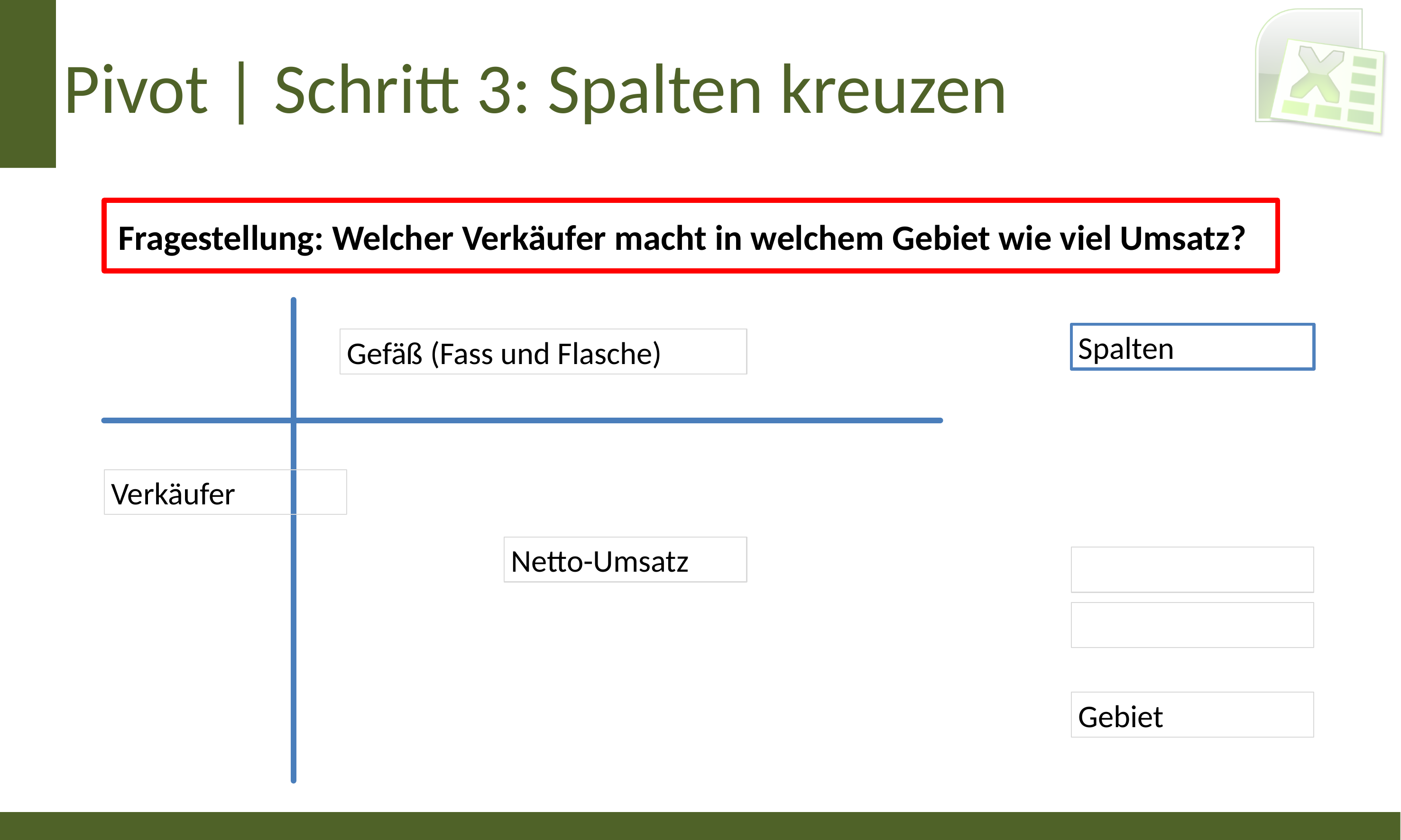

# Pivot | Schritt 3: Spalten kreuzen
Fragestellung: Welcher Verkäufer macht in welchem Gebiet wie viel Umsatz?
Spalten
Gefäß (Fass und Flasche)
Verkäufer
Netto-Umsatz

Gebiet